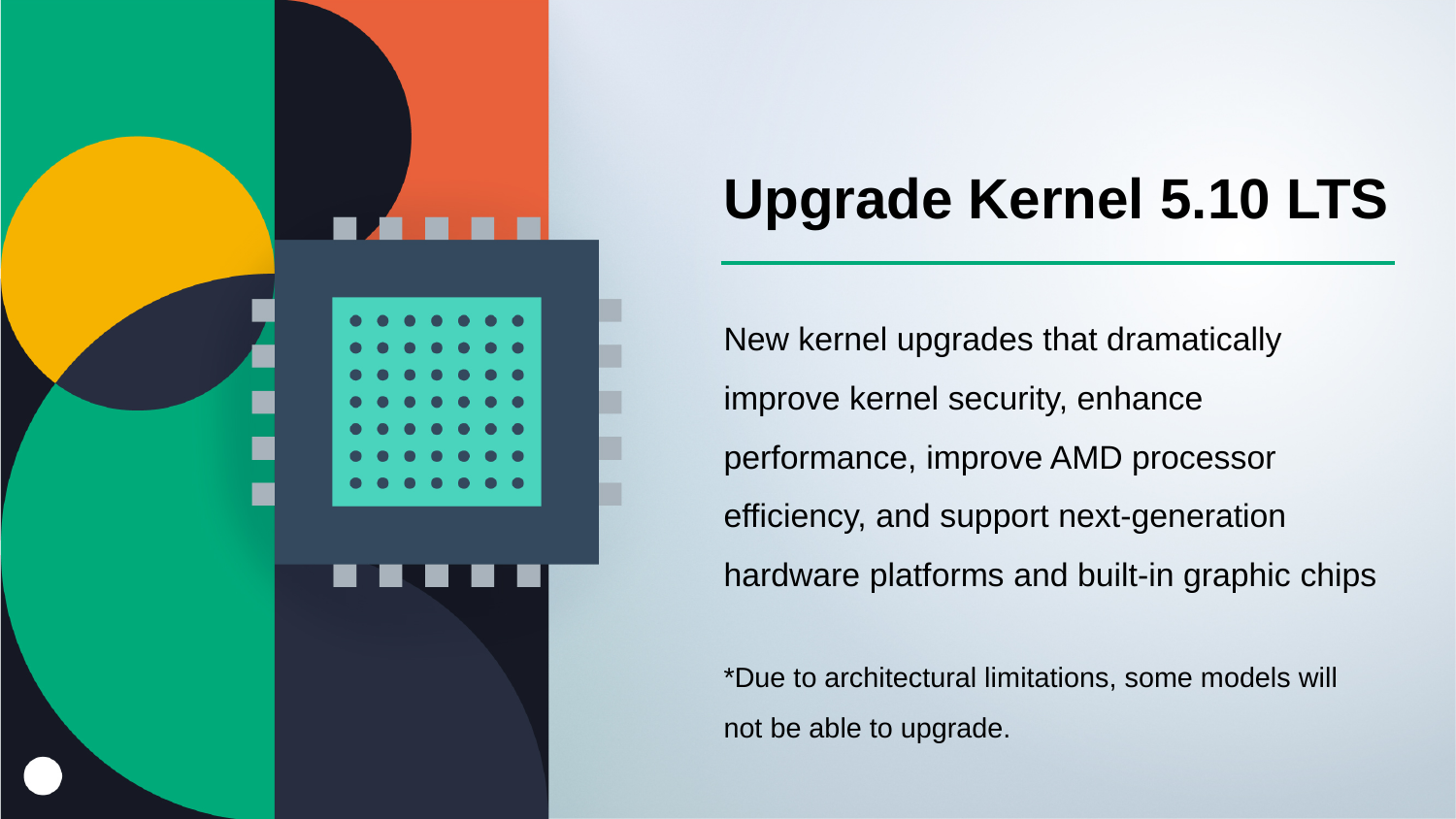

Upgrade Kernel 5.10 LTS

New kernel upgrades that dramatically improve kernel security, enhance performance, improve AMD processor efficiency, and support next-generation hardware platforms and built-in graphic chips

*Due to architectural limitations, some models will not be able to upgrade.